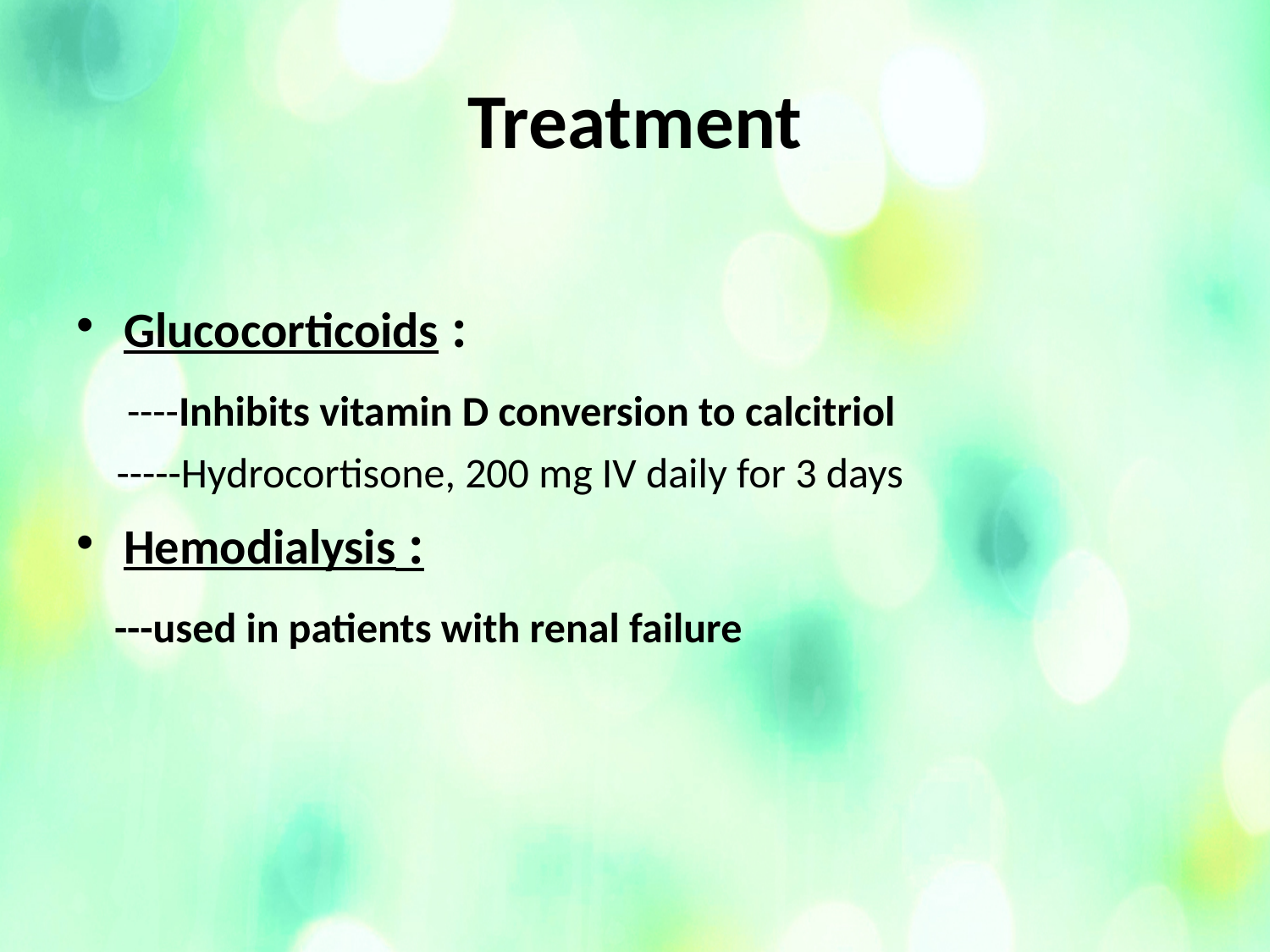

# Treatment

Glucocorticoids :
    ----Inhibits vitamin D conversion to calcitriol
    -----Hydrocortisone, 200 mg IV daily for 3 days
Hemodialysis :
   ---used in patients with renal failure